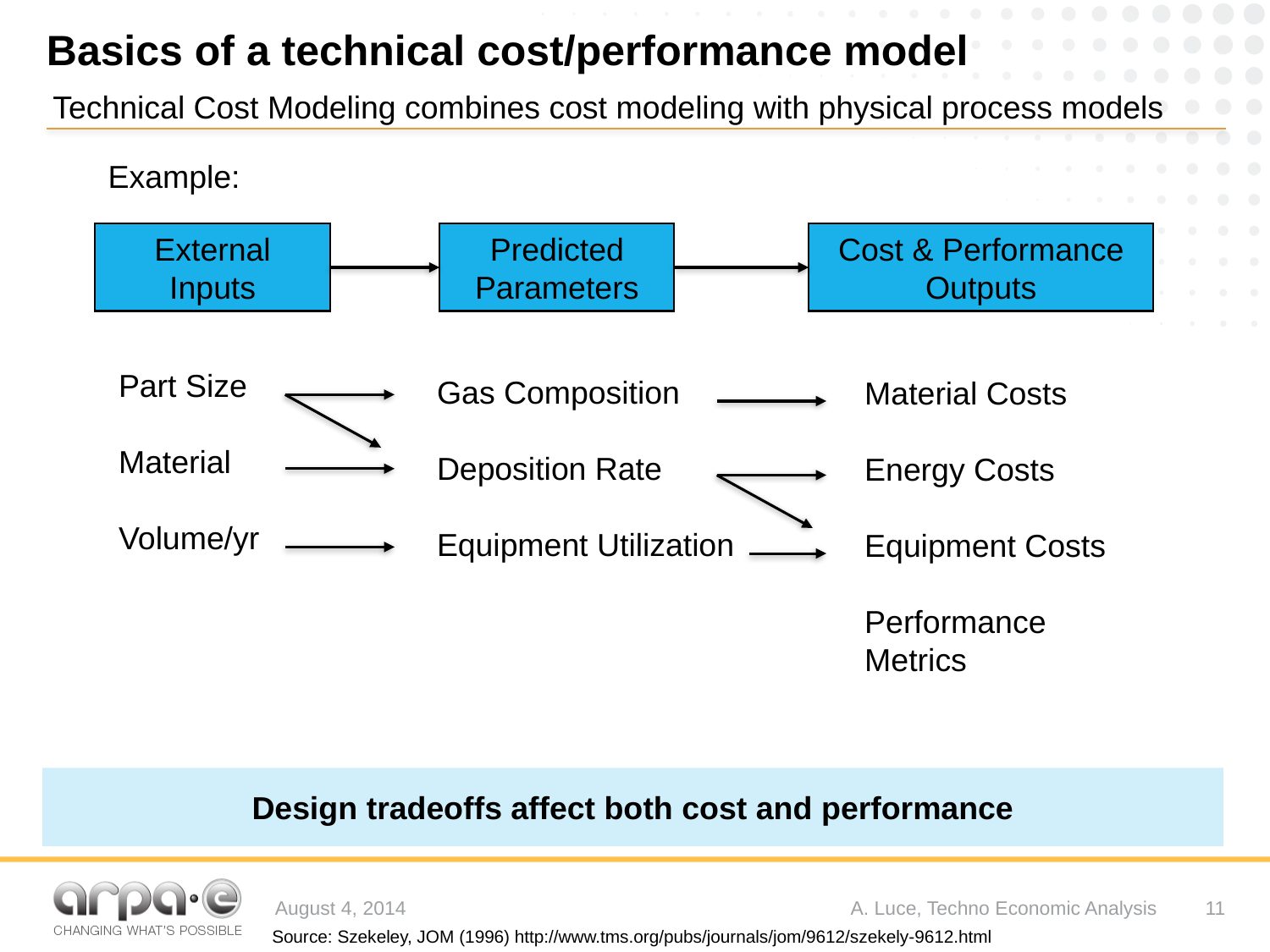

# Basics of a technical cost/performance model
Technical Cost Modeling combines cost modeling with physical process models
Example:
External
Inputs
Predicted
Parameters
Cost & Performance Outputs
Part Size

Material

Volume/yr
Gas Composition

Deposition Rate

Equipment Utilization
Material Costs

Energy Costs

Equipment Costs

Performance Metrics

Design tradeoffs affect both cost and performance
August 4, 2014
A. Luce, Techno Economic Analysis
11
Source: Szekeley, JOM (1996) http://www.tms.org/pubs/journals/jom/9612/szekely-9612.html